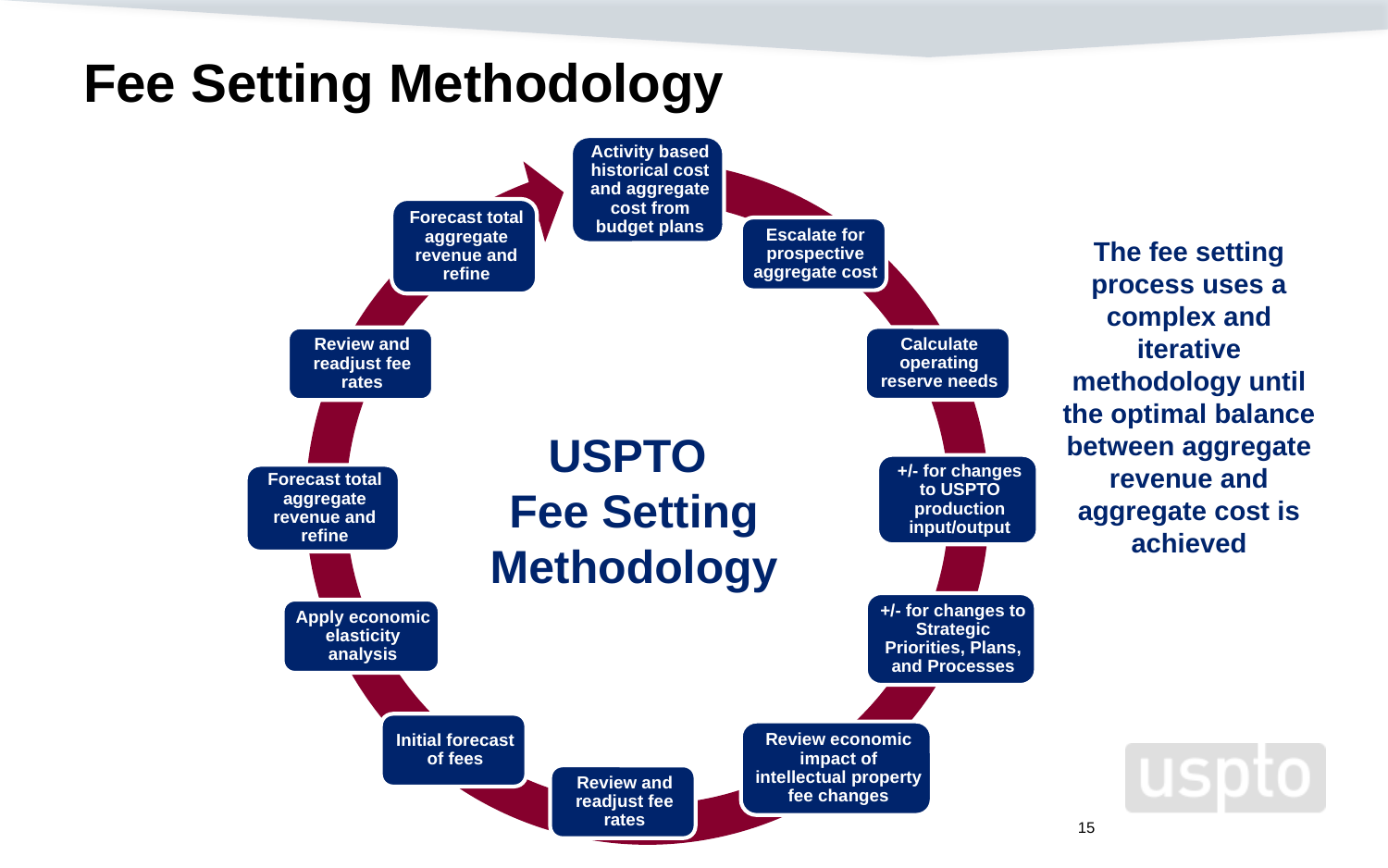

# Fee Setting Methodology
Activity based historical cost and aggregate cost from budget plans
Escalate for prospective aggregate cost
Calculate operating reserve needs
+/- for changes to USPTO production input/output
+/- for changes to Strategic Priorities, Plans, and Processes
Review economic impact of intellectual property fee changes
Review and readjust fee rates
Initial forecast of fees
Apply economic elasticity analysis
Forecast total aggregate revenue and refine
Review and readjust fee rates
Forecast total aggregate revenue and refine
The fee setting process uses a complex and iterative methodology until the optimal balance between aggregate revenue and aggregate cost is achieved
USPTO
Fee Setting Methodology
15